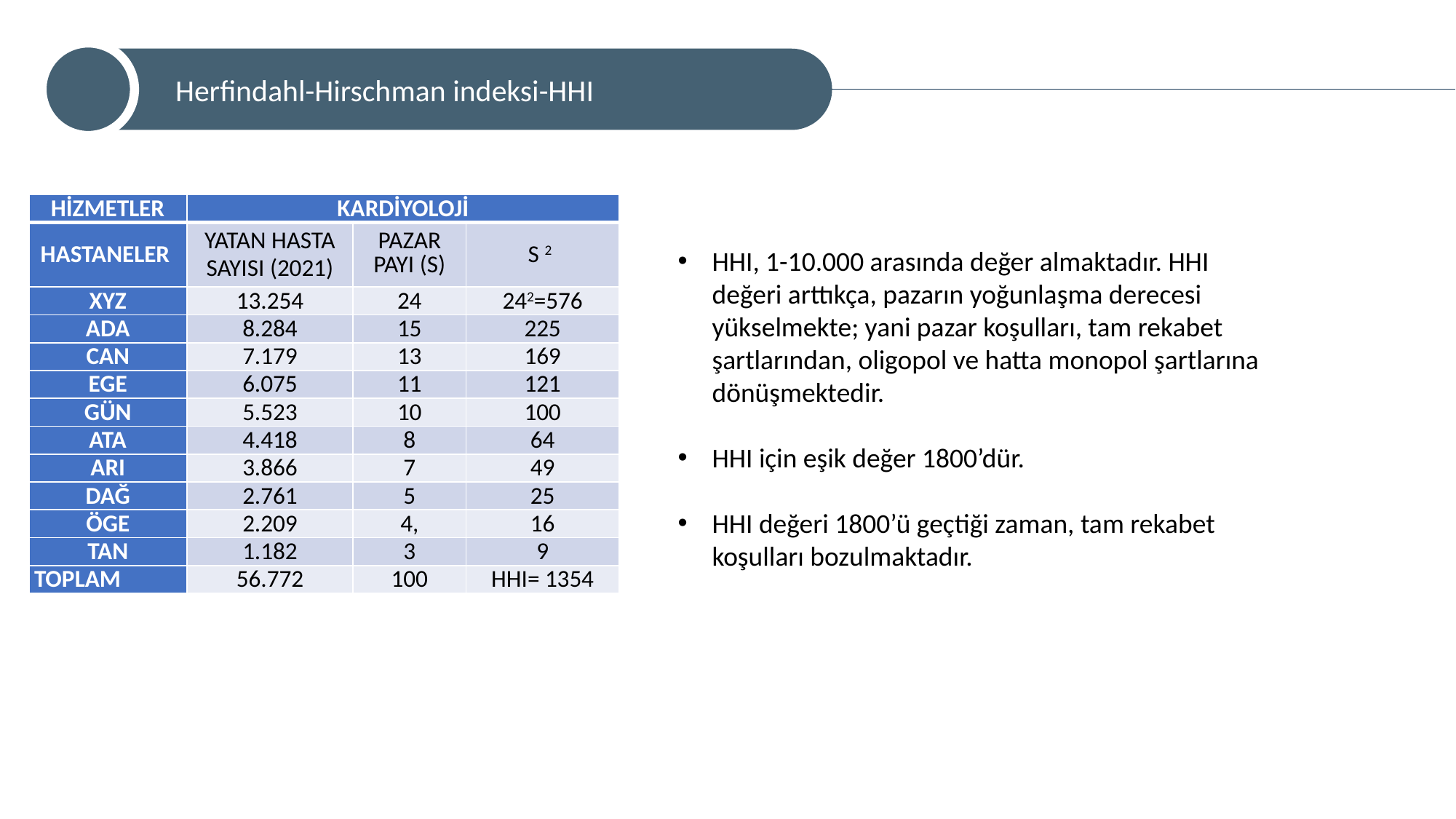

Herfindahl-Hirschman indeksi-HHI
| HİZMETLER | KARDİYOLOJİ |  |  |
| --- | --- | --- | --- |
| HASTANELER | YATAN HASTA SAYISI (2021) | PAZAR PAYI (S) | S 2 |
| XYZ | 13.254 | 24 | 242=576 |
| ADA | 8.284 | 15 | 225 |
| CAN | 7.179 | 13 | 169 |
| EGE | 6.075 | 11 | 121 |
| GÜN | 5.523 | 10 | 100 |
| ATA | 4.418 | 8 | 64 |
| ARI | 3.866 | 7 | 49 |
| DAĞ | 2.761 | 5 | 25 |
| ÖGE | 2.209 | 4, | 16 |
| TAN | 1.182 | 3 | 9 |
| TOPLAM | 56.772 | 100 | HHI= 1354 |
HHI, 1-10.000 arasında değer almaktadır. HHI değeri arttıkça, pazarın yoğunlaşma derecesi yükselmekte; yani pazar koşulları, tam rekabet şartlarından, oligopol ve hatta monopol şartlarına dönüşmektedir.

HHI için eşik değer 1800’dür.

HHI değeri 1800’ü geçtiği zaman, tam rekabet koşulları bozulmaktadır.